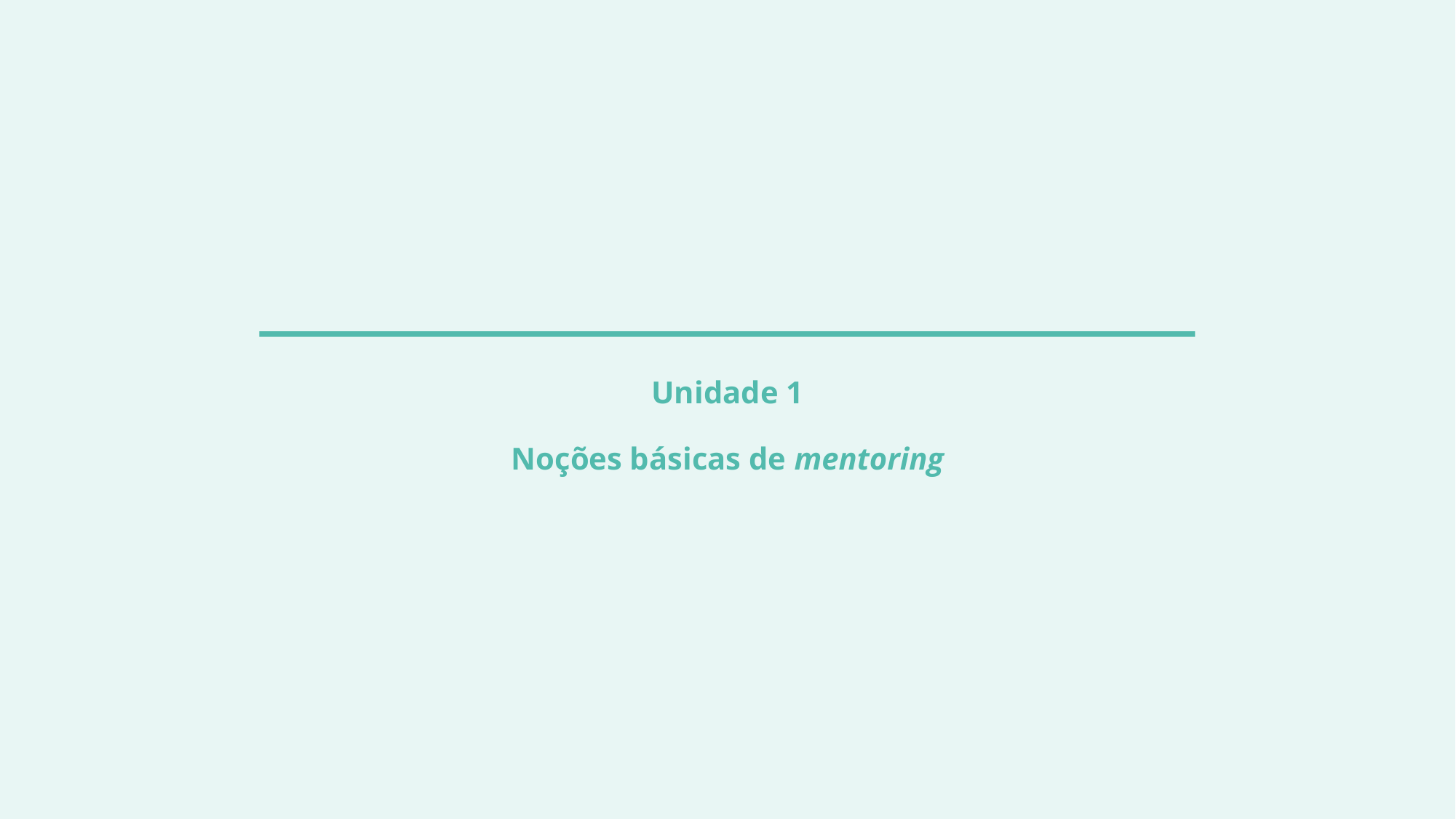

# Unidade 1 Noções básicas de mentoring